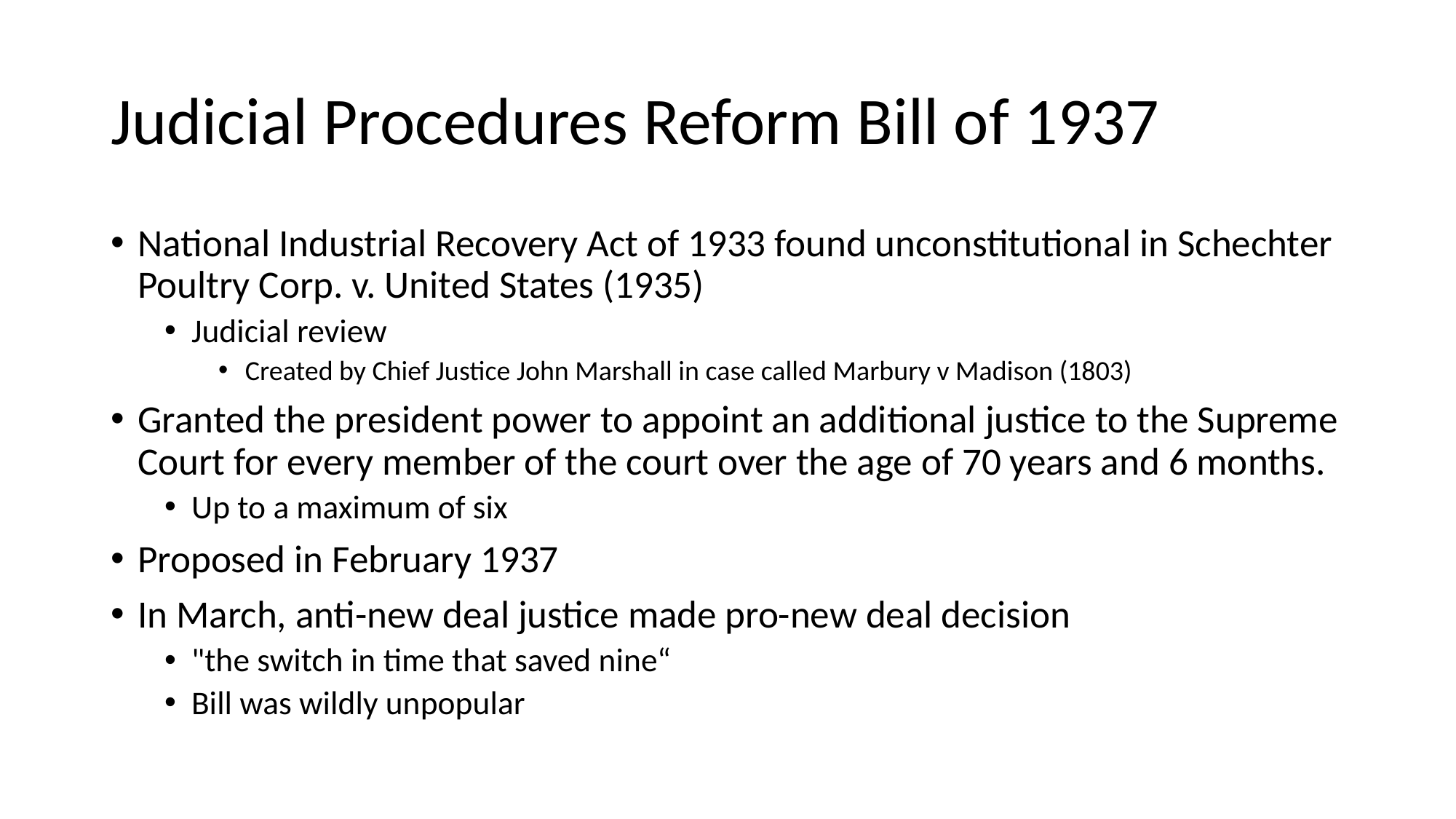

# Judicial Procedures Reform Bill of 1937
National Industrial Recovery Act of 1933 found unconstitutional in Schechter Poultry Corp. v. United States (1935)
Judicial review
Created by Chief Justice John Marshall in case called Marbury v Madison (1803)
Granted the president power to appoint an additional justice to the Supreme Court for every member of the court over the age of 70 years and 6 months.
Up to a maximum of six
Proposed in February 1937
In March, anti-new deal justice made pro-new deal decision
"the switch in time that saved nine“
Bill was wildly unpopular